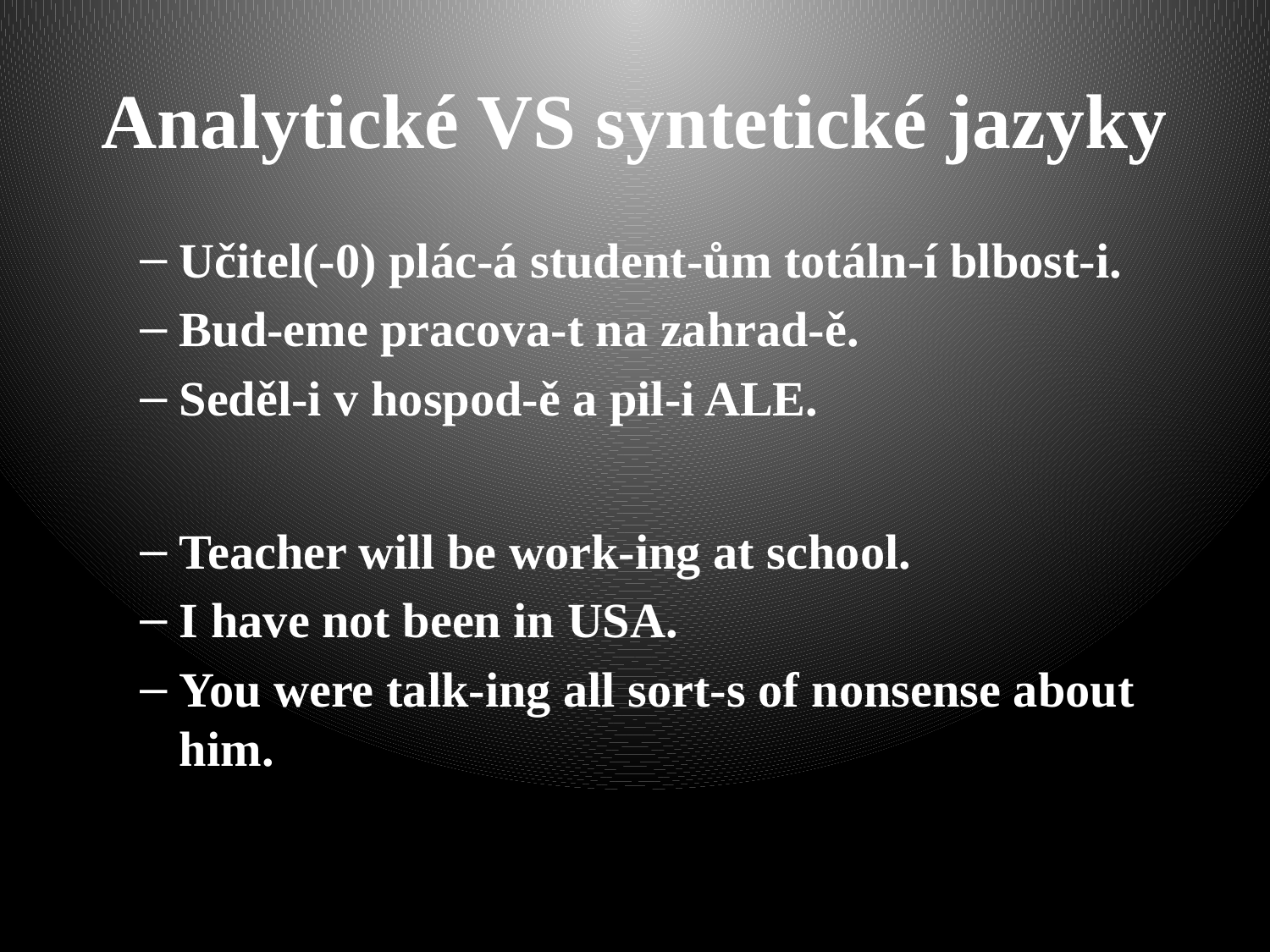

# Analytické VS syntetické jazyky
Učitel(-0) plác-á student-ům totáln-í blbost-i.
Bud-eme pracova-t na zahrad-ě.
Seděl-i v hospod-ě a pil-i ALE.

Teacher will be work-ing at school.
I have not been in USA.
You were talk-ing all sort-s of nonsense about him.